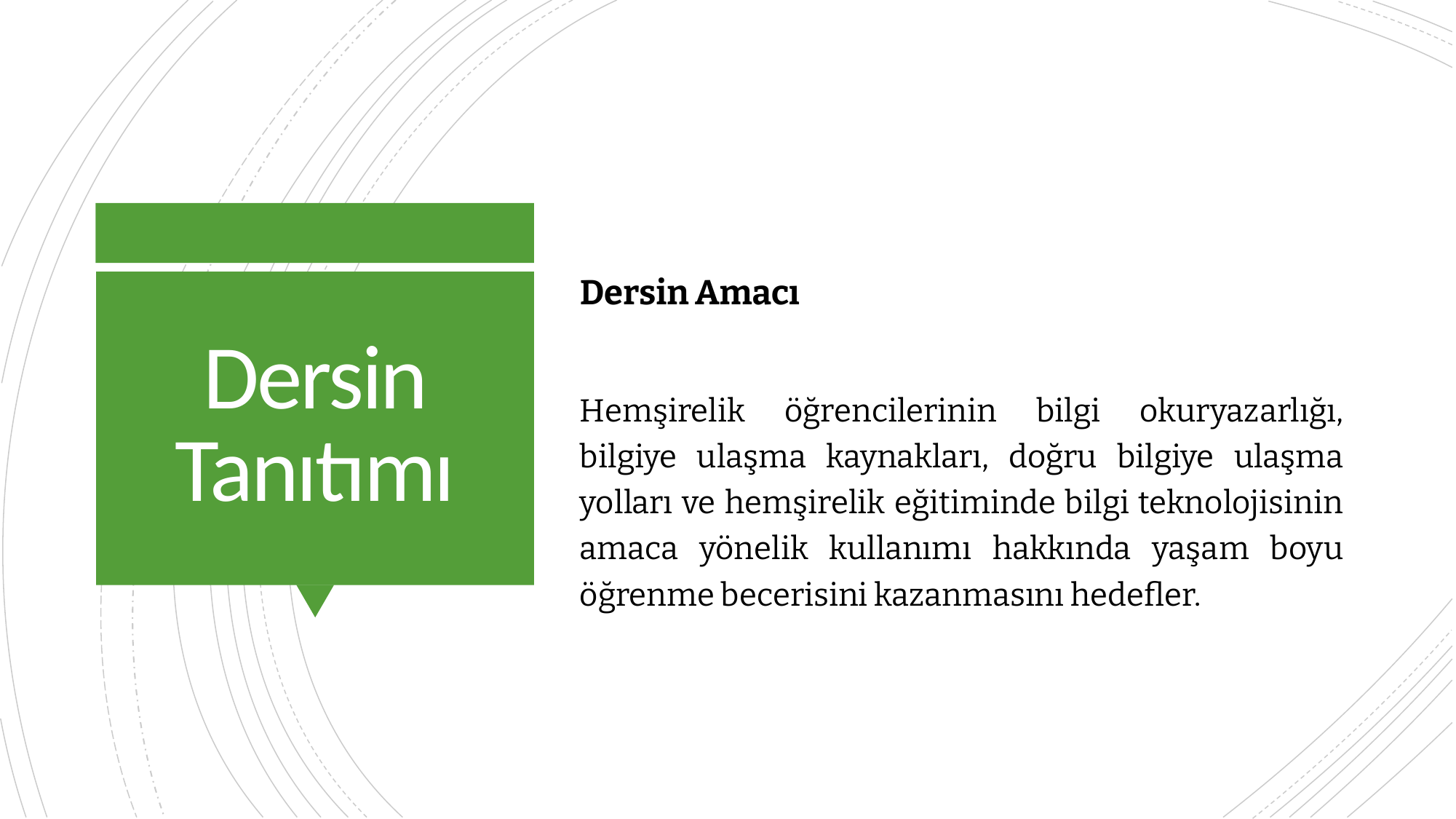

Dersin Amacı

Hemşirelik öğrencilerinin bilgi okuryazarlığı, bilgiye ulaşma kaynakları, doğru bilgiye ulaşma yolları ve hemşirelik eğitiminde bilgi teknolojisinin amaca yönelik kullanımı hakkında yaşam boyu öğrenme becerisini kazanmasını hedefler.

# Dersin Tanıtımı